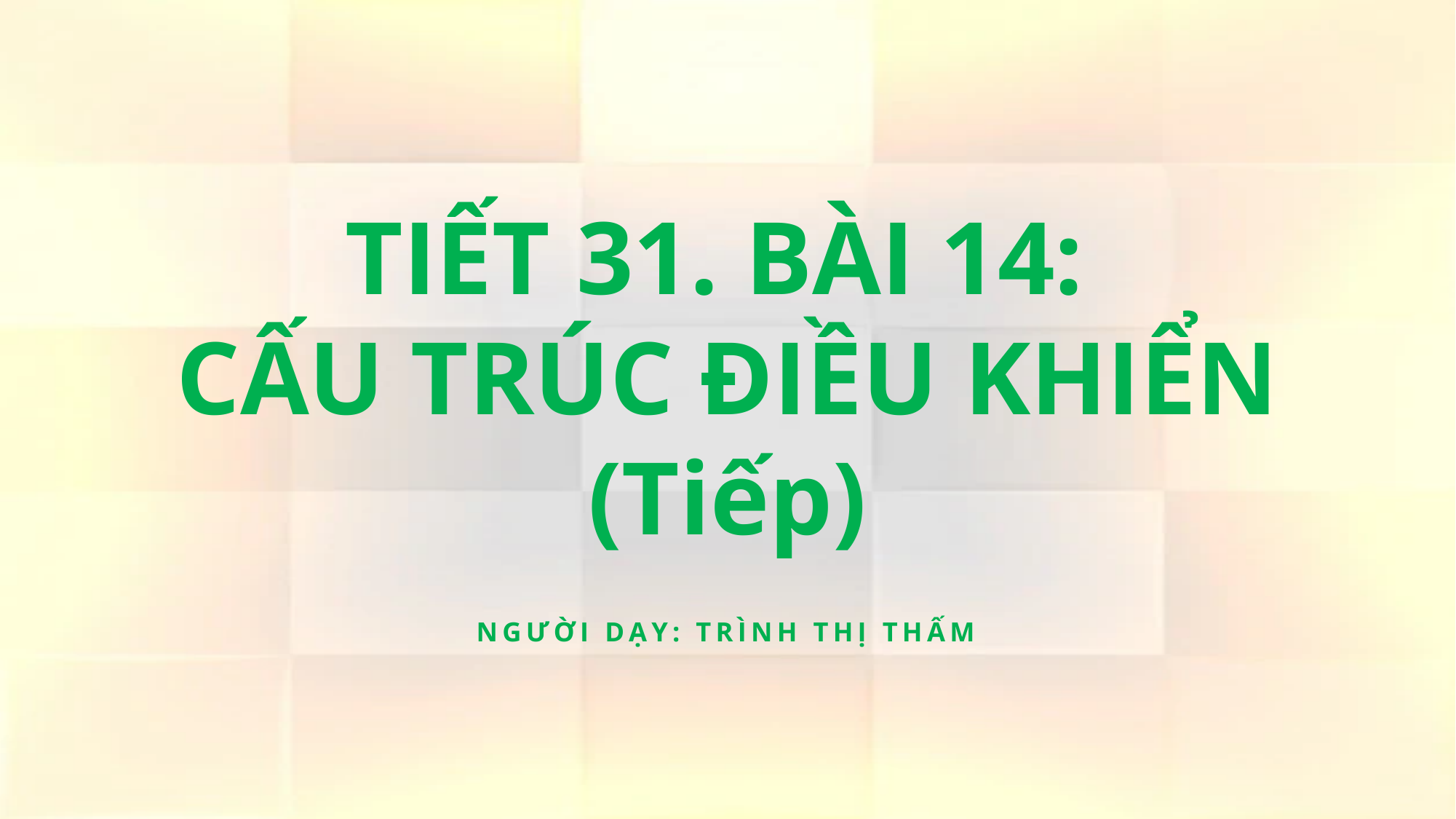

# TIẾT 31. BÀI 14: CẤU TRÚC ĐIỀU KHIỂN (Tiếp)
Người dạy: Trình thị thấm